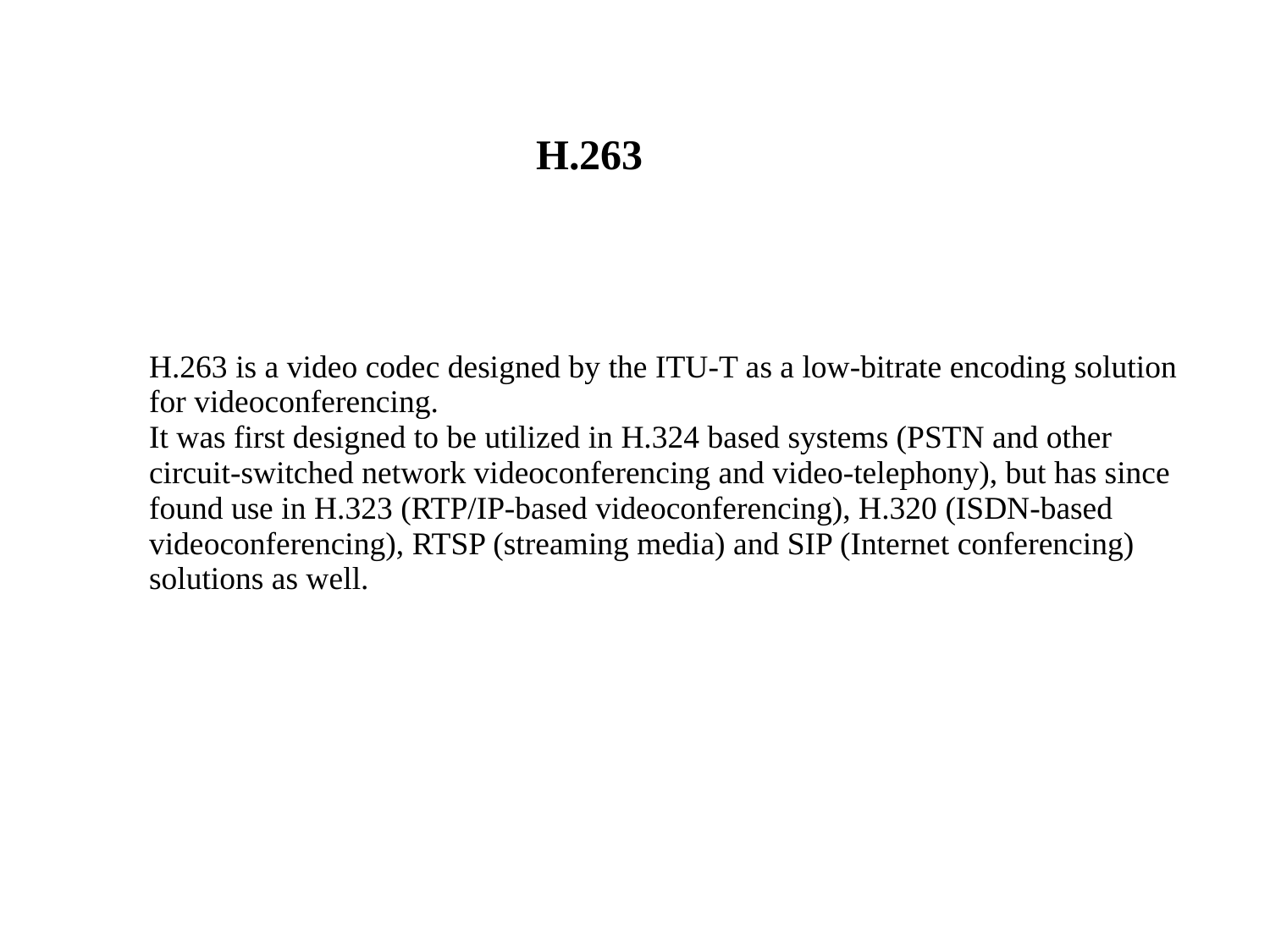

H.263
H.263 is a video codec designed by the ITU-T as a low-bitrate encoding solution for videoconferencing.
It was first designed to be utilized in H.324 based systems (PSTN and other circuit-switched network videoconferencing and video-telephony), but has since found use in H.323 (RTP/IP-based videoconferencing), H.320 (ISDN-based videoconferencing), RTSP (streaming media) and SIP (Internet conferencing) solutions as well.